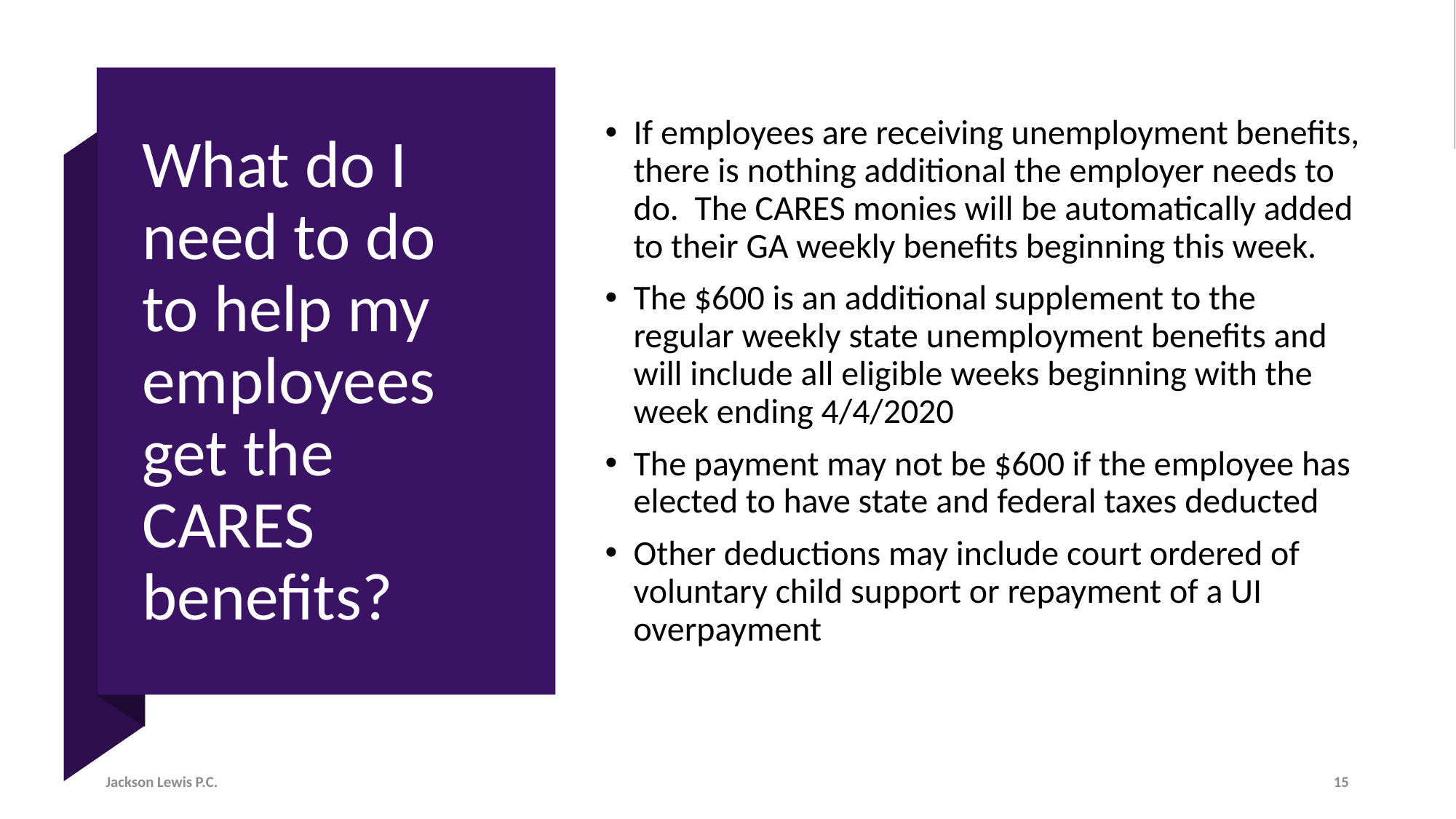

# What do I need to do to help my employees get the CARES benefits?
If employees are receiving unemployment benefits, there is nothing additional the employer needs to do.  The CARES monies will be automatically added to their GA weekly benefits beginning this week.
The $600 is an additional supplement to the regular weekly state unemployment benefits and will include all eligible weeks beginning with the week ending 4/4/2020
The payment may not be $600 if the employee has elected to have state and federal taxes deducted
Other deductions may include court ordered of voluntary child support or repayment of a UI overpayment
Jackson Lewis P.C.
15